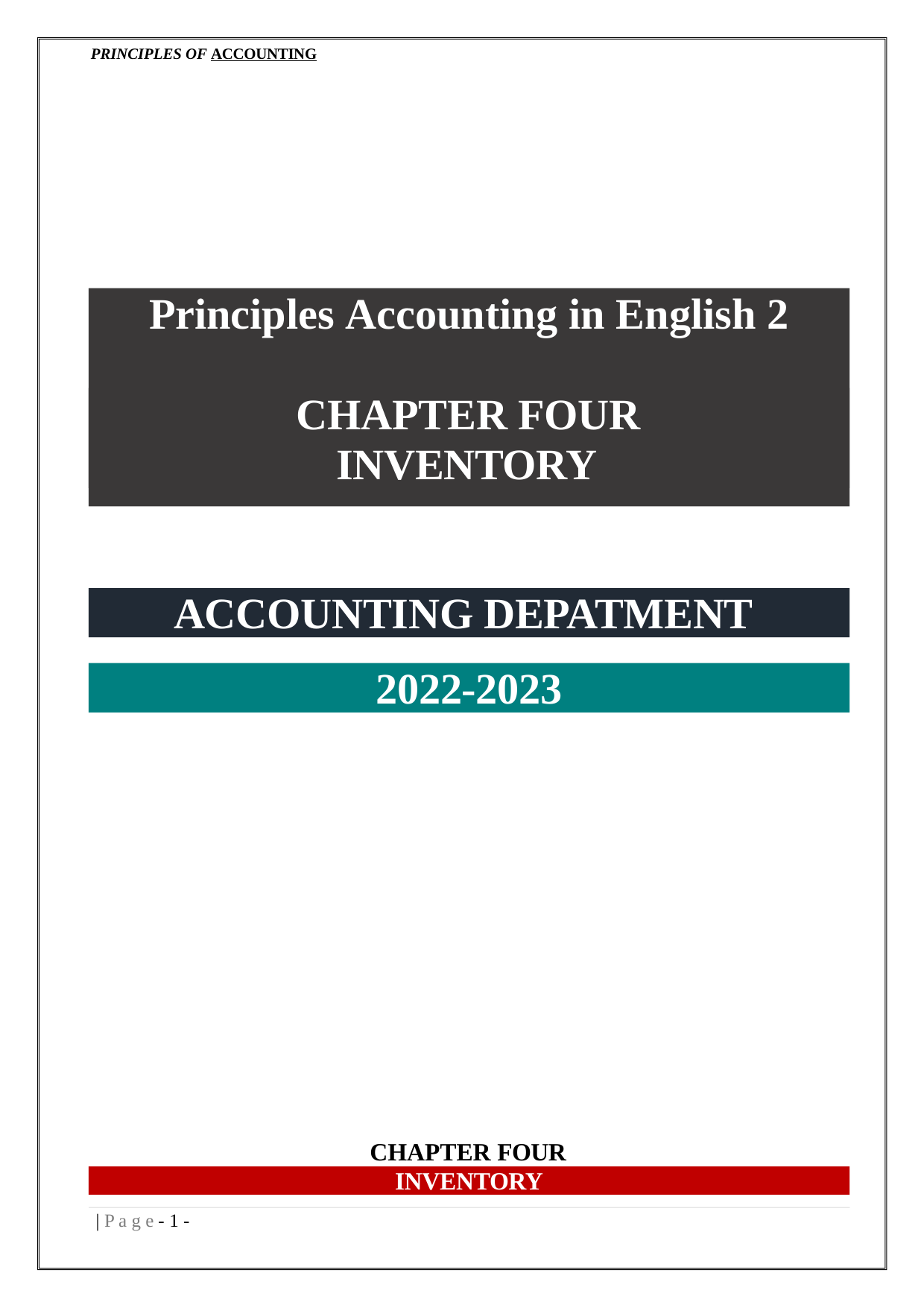

PRINCIPLES OF ACCOUNTING
# Principles Accounting in English 2
CHAPTER FOUR INVENTORY
ACCOUNTING DEPATMENT
2022-2023
CHAPTER FOUR
INVENTORY

| P a g e - 1 -